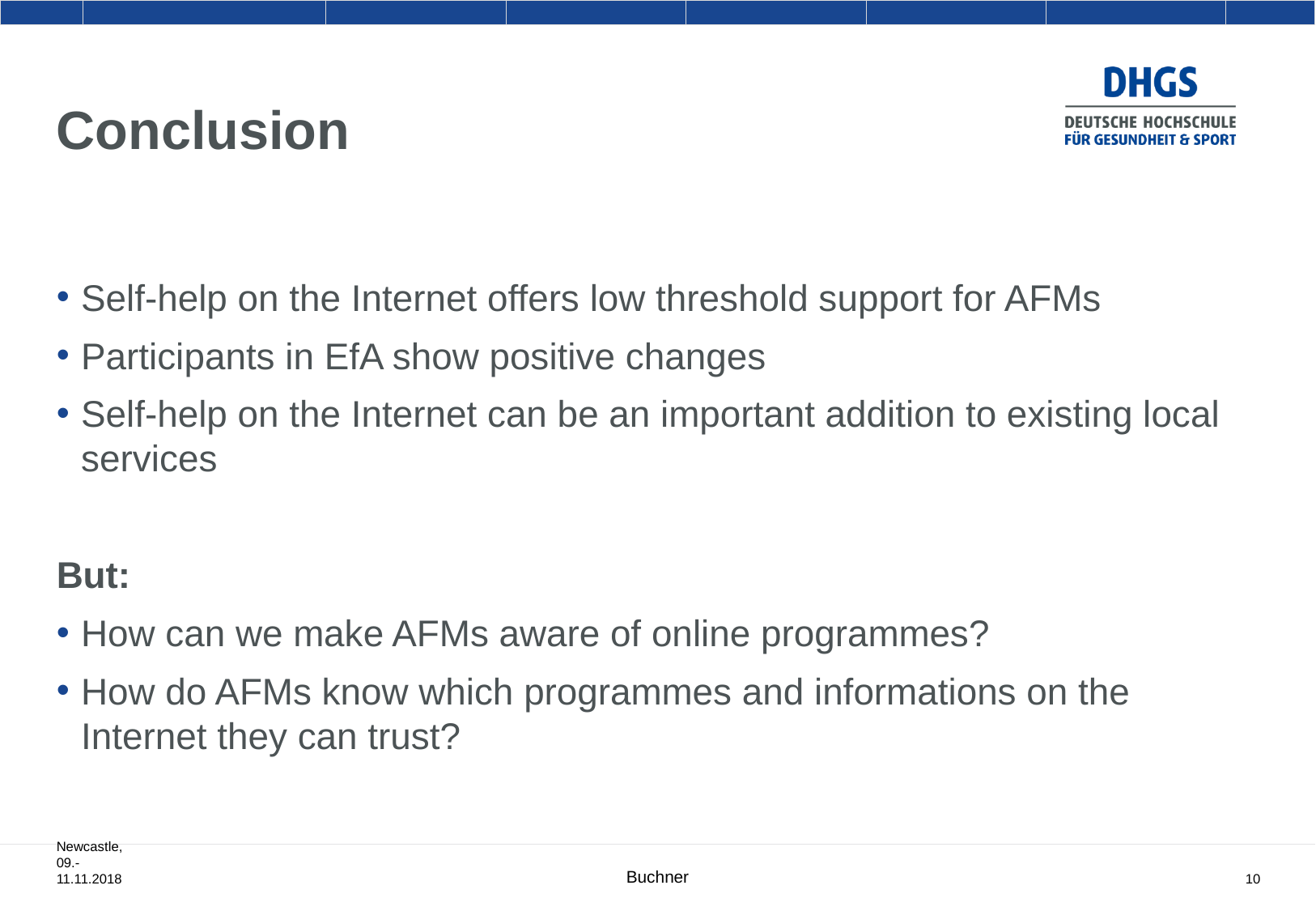

# Conclusion
Self-help on the Internet offers low threshold support for AFMs
Participants in EfA show positive changes
Self-help on the Internet can be an important addition to existing local services

But:
How can we make AFMs aware of online programmes?
How do AFMs know which programmes and informations on the Internet they can trust?
Newcastle, 09.-11.11.2018
Buchner
10